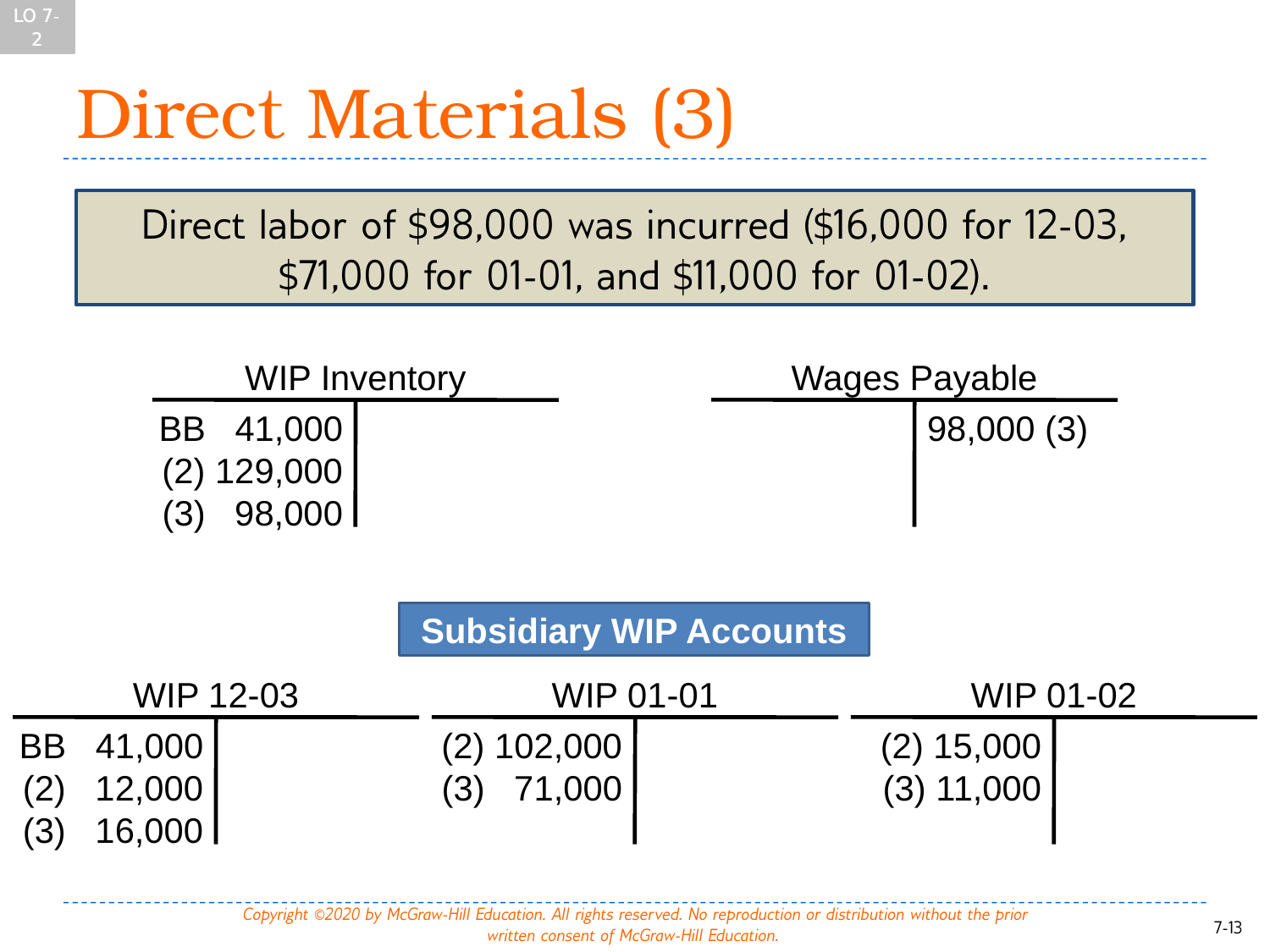

LO 7-2
# Direct Materials (3)
Direct labor of $98,000 was incurred ($16,000 for 12-03,
$71,000 for 01-01, and $11,000 for 01-02).
WIP Inventory
BB   41,000
(2) 129,000
(3)   98,000
Wages Payable
98,000 (3)
Subsidiary WIP Accounts
WIP 12-03
BB   41,000
(2)   12,000
(3)   16,000
WIP 01-01
(2) 102,000
(3)   71,000
WIP 01-02
(2) 15,000
(3) 11,000